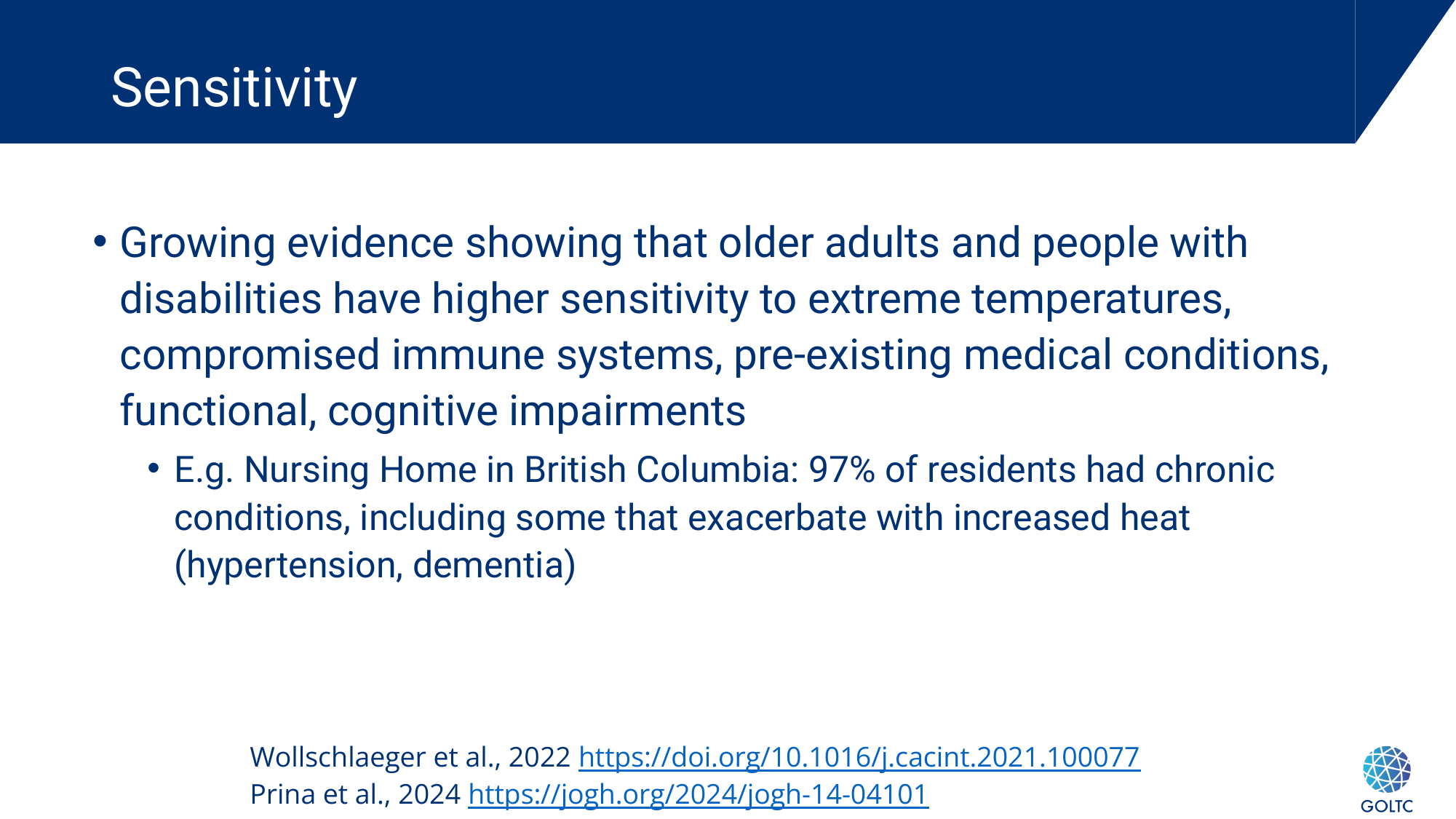

# Sensitivity
Growing evidence showing that older adults and people with disabilities have higher sensitivity to extreme temperatures, compromised immune systems, pre-existing medical conditions, functional, cognitive impairments
E.g. Nursing Home in British Columbia: 97% of residents had chronic conditions, including some that exacerbate with increased heat (hypertension, dementia)
Wollschlaeger et al., 2022 https://doi.org/10.1016/j.cacint.2021.100077
Prina et al., 2024 https://jogh.org/2024/jogh-14-04101